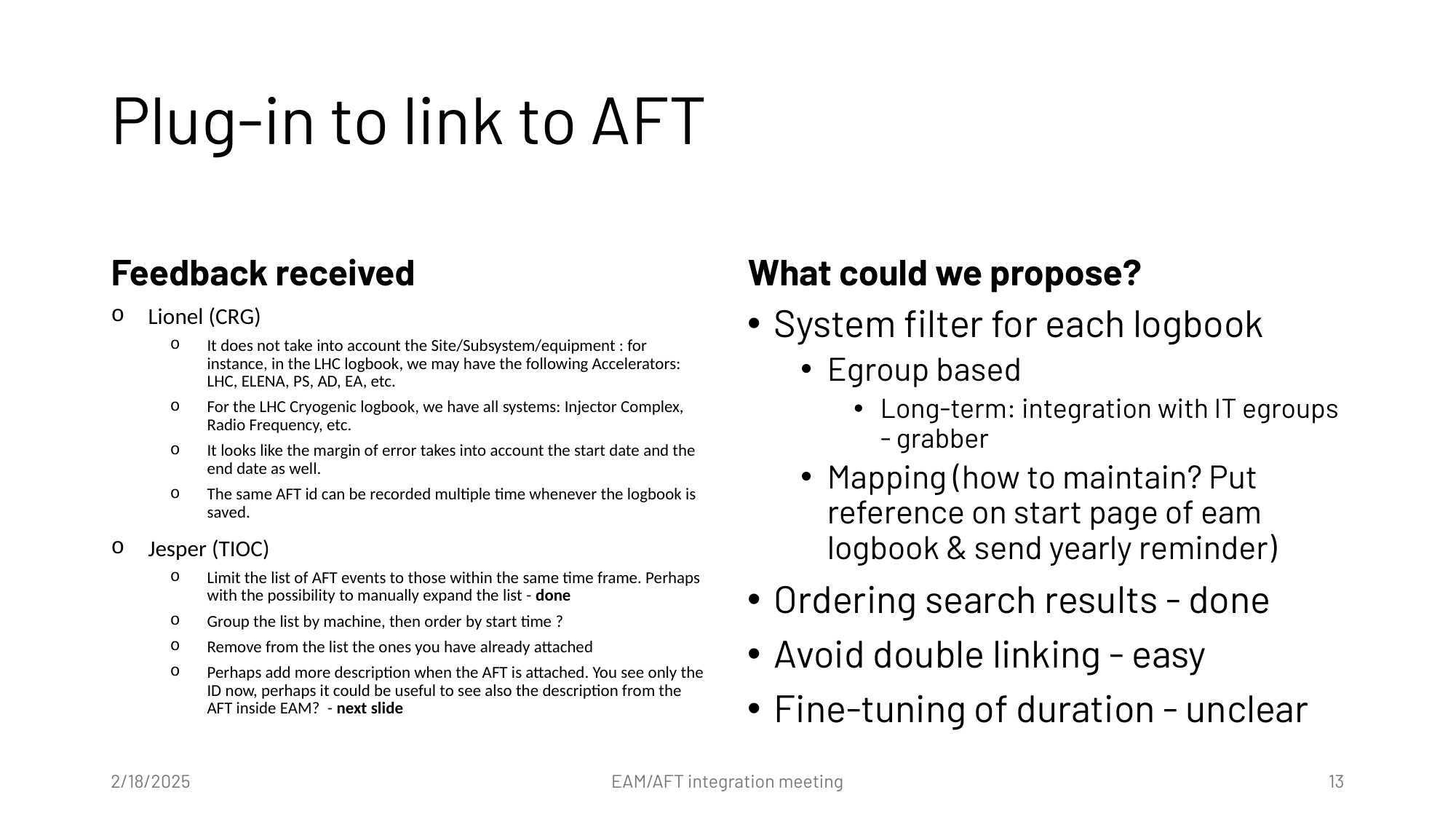

# Plug-in to link to AFT
Feedback received
What could we propose?
Lionel (CRG)
It does not take into account the Site/Subsystem/equipment : for instance, in the LHC logbook, we may have the following Accelerators: LHC, ELENA, PS, AD, EA, etc.
For the LHC Cryogenic logbook, we have all systems: Injector Complex, Radio Frequency, etc.
It looks like the margin of error takes into account the start date and the end date as well.
The same AFT id can be recorded multiple time whenever the logbook is saved.
Jesper (TIOC)
Limit the list of AFT events to those within the same time frame. Perhaps with the possibility to manually expand the list - done
Group the list by machine, then order by start time ?
Remove from the list the ones you have already attached
Perhaps add more description when the AFT is attached. You see only the ID now, perhaps it could be useful to see also the description from the AFT inside EAM?  - next slide

System filter for each logbook
Egroup based
Long-term: integration with IT egroups - grabber
Mapping (how to maintain? Put reference on start page of eam logbook & send yearly reminder)
Ordering search results - done
Avoid double linking - easy
Fine-tuning of duration - unclear

2/18/2025
EAM/AFT integration meeting
13